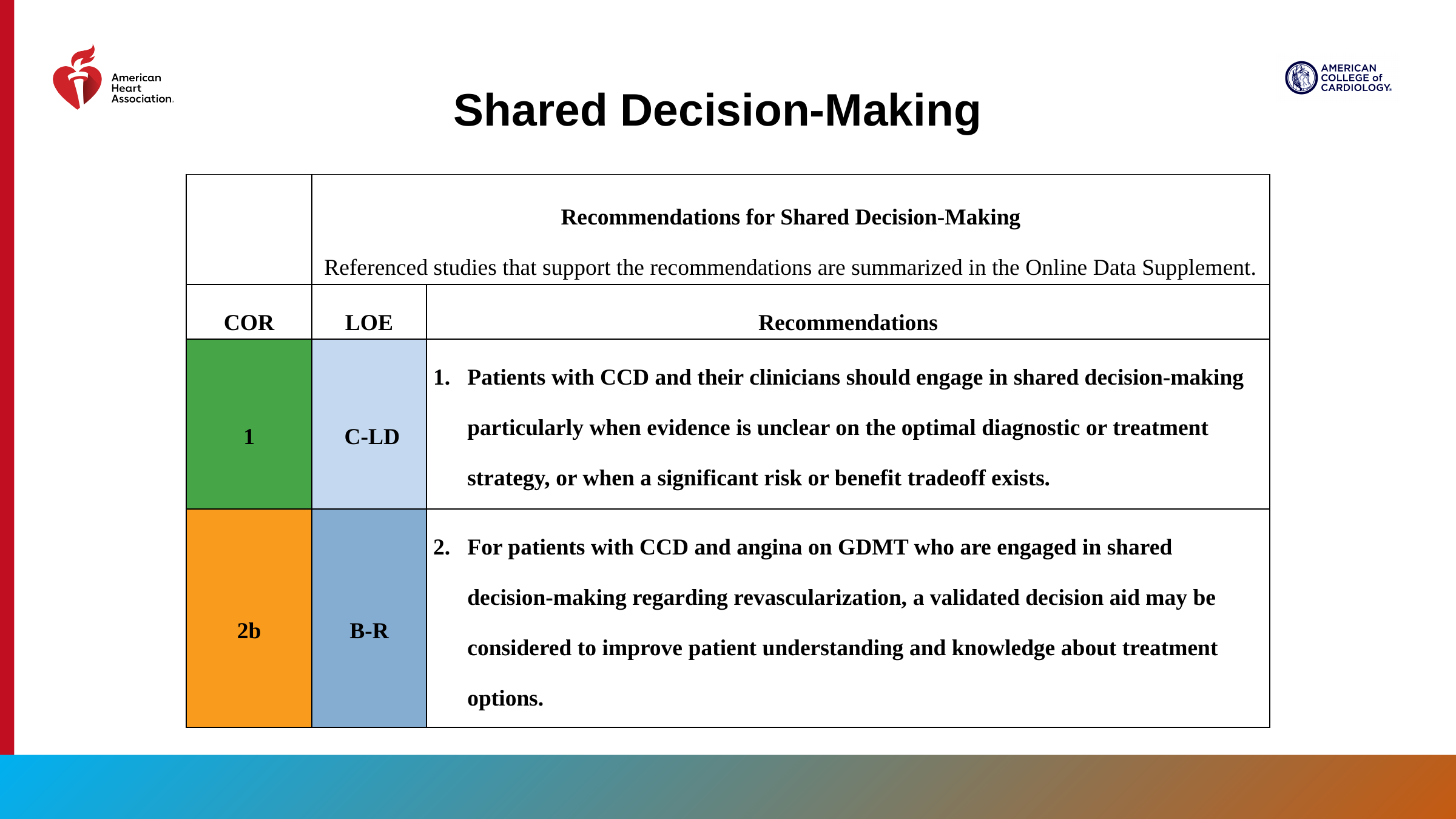

Shared Decision-Making
|  | Recommendations for Shared Decision-Making Referenced studies that support the recommendations are summarized in the Online Data Supplement. |  |
| --- | --- | --- |
| COR | LOE | Recommendations |
| 1 | C-LD | Patients with CCD and their clinicians should engage in shared decision-making particularly when evidence is unclear on the optimal diagnostic or treatment strategy, or when a significant risk or benefit tradeoff exists. |
| 2b | B-R | For patients with CCD and angina on GDMT who are engaged in shared decision-making regarding revascularization, a validated decision aid may be considered to improve patient understanding and knowledge about treatment options. |
37